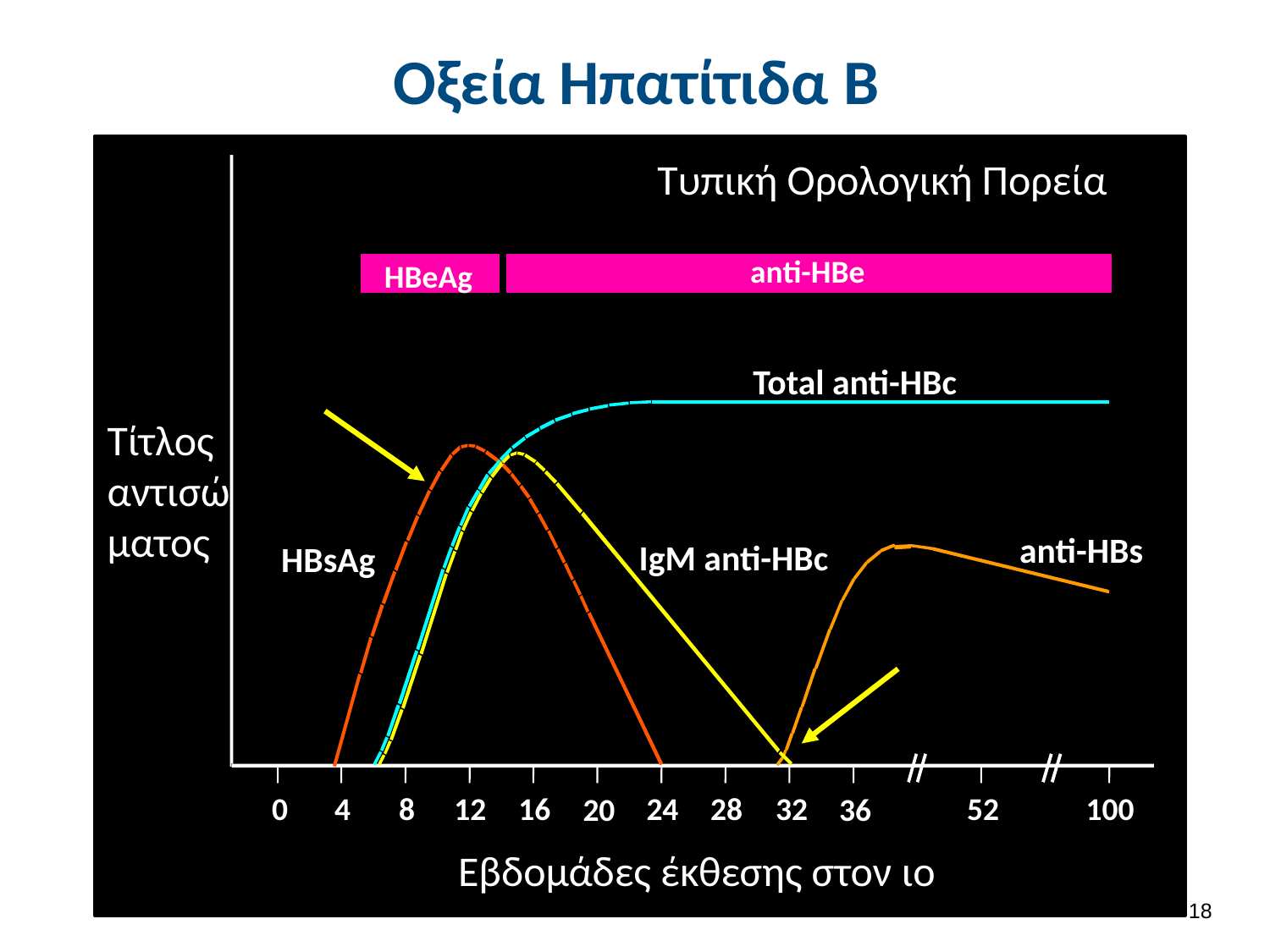

# Οξεία Ηπατίτιδα Β

Τυπική Ορολογική Πορεία

anti-HBe
HBeAg

Total anti-HBc

Τίτλος αντισώματος

anti-HBs

IgM anti-HBc

HBsAg

0
4
8
12
16
24
28
32
52
100
20
36

Εβδομάδες έκθεσης στον ιο

18